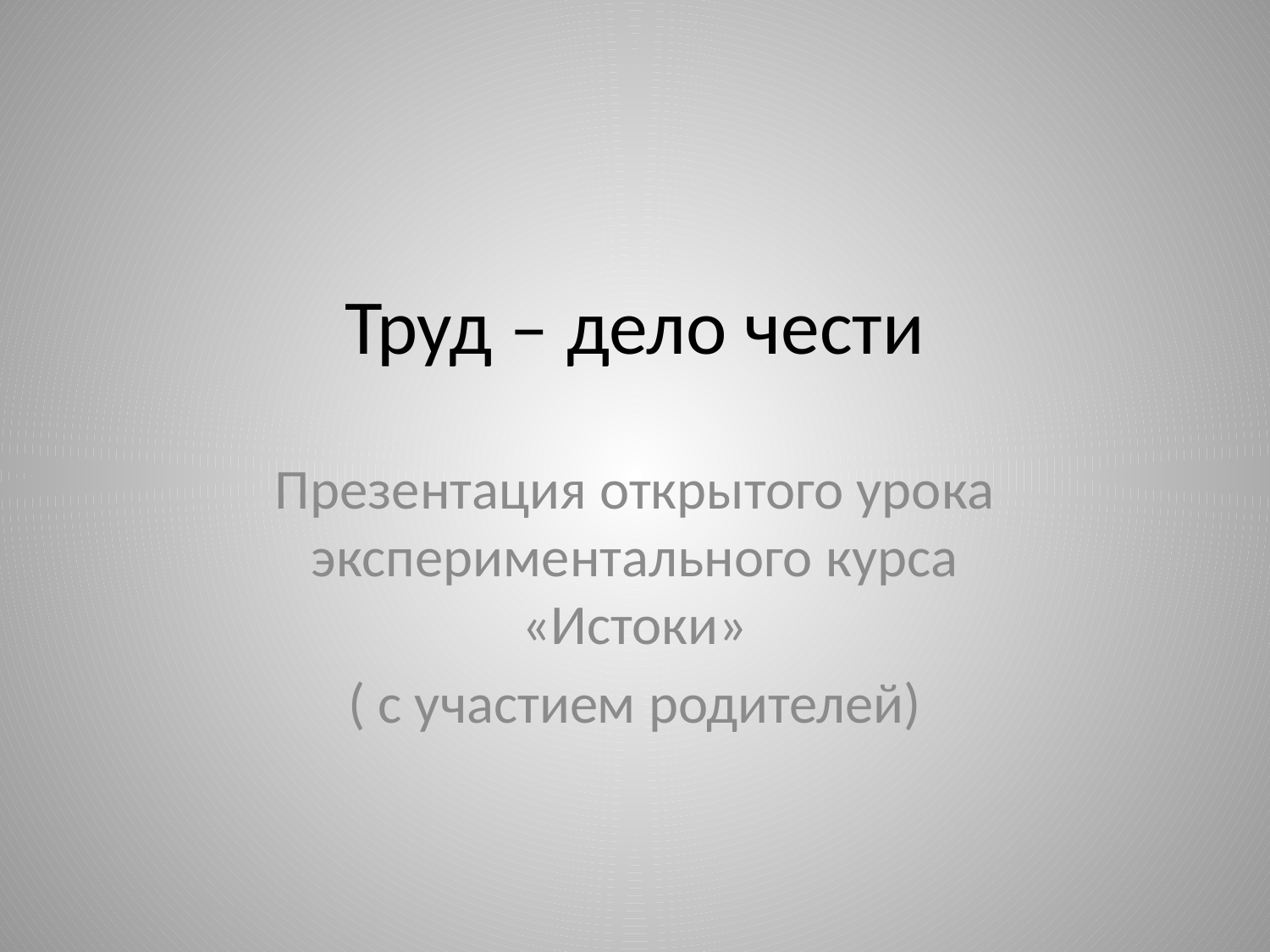

# Труд – дело чести
Презентация открытого урока экспериментального курса «Истоки»
( с участием родителей)